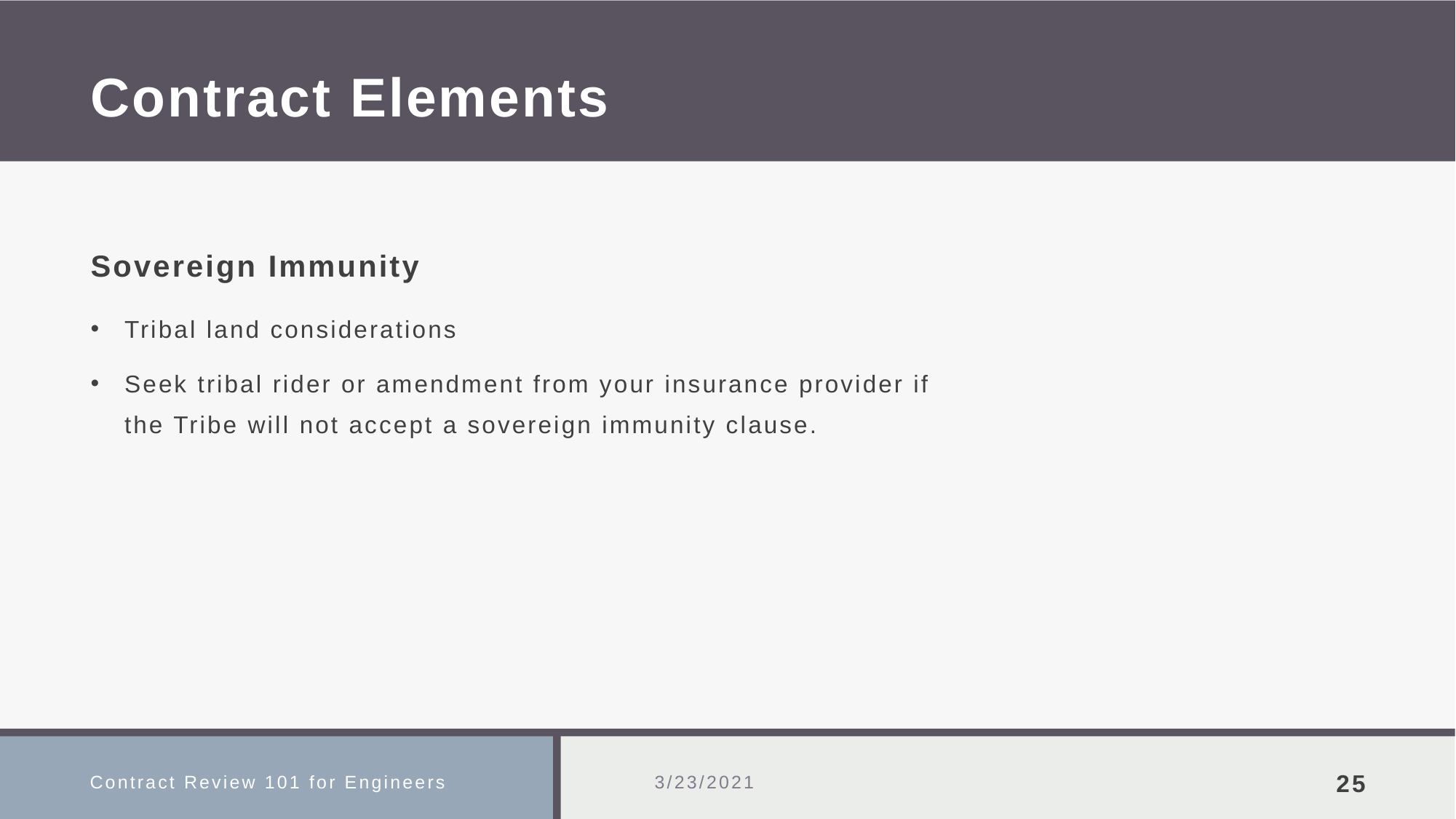

# Contract Elements
Sovereign Immunity
Tribal land considerations
Seek tribal rider or amendment from your insurance provider if the Tribe will not accept a sovereign immunity clause.
Contract Review 101 for Engineers
3/23/2021
25